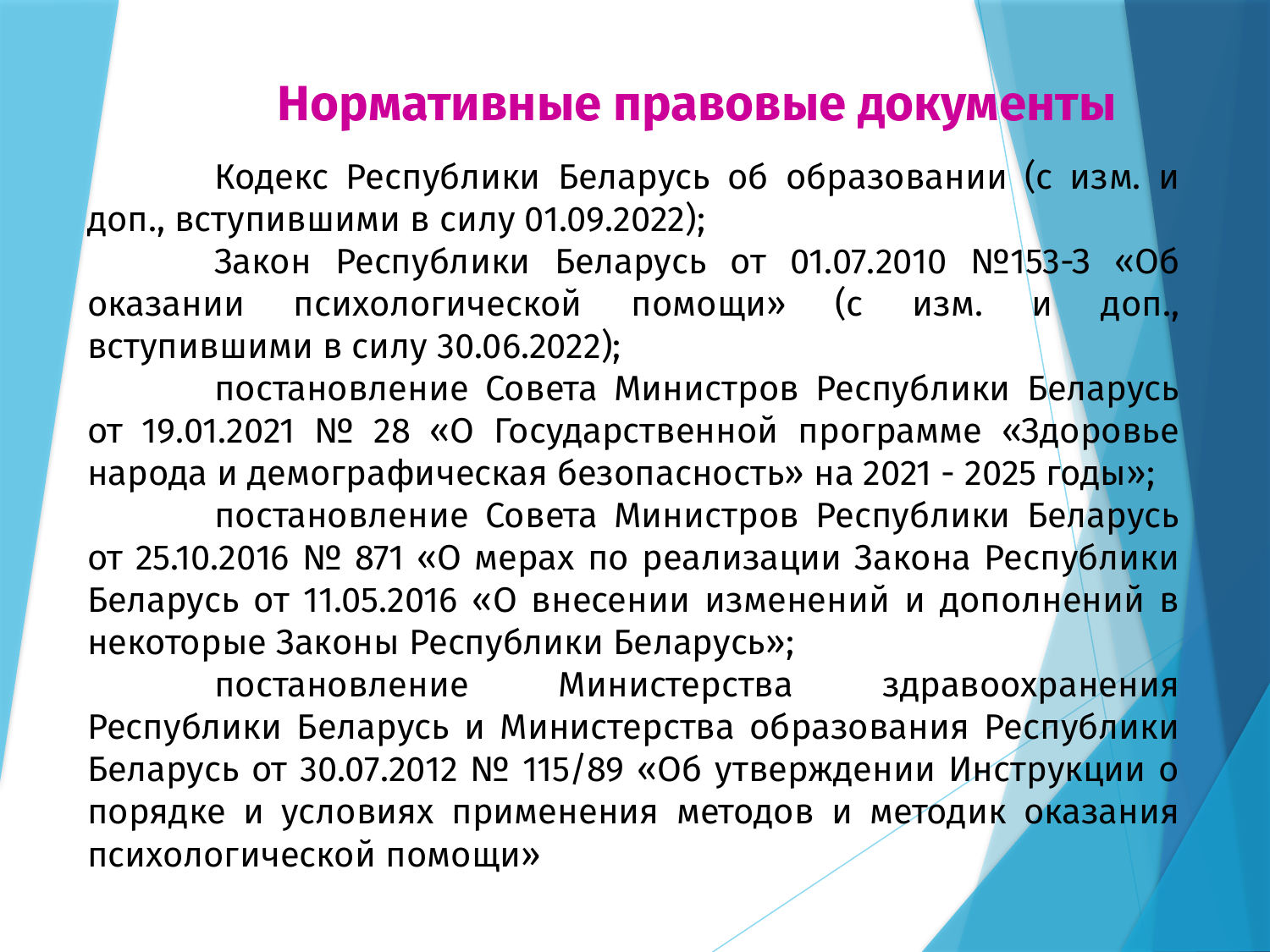

Нормативные правовые документы

	Кодекс Республики Беларусь об образовании (с изм. и доп., вступившими в силу 01.09.2022);
	Закон Республики Беларусь от 01.07.2010 №153-З «Об оказании психологической помощи» (с изм. и доп., вступившими в силу 30.06.2022);
	постановление Совета Министров Республики Беларусь от 19.01.2021 № 28 «О Государственной программе «Здоровье народа и демографическая безопасность» на 2021 - 2025 годы»;
	постановление Совета Министров Республики Беларусь от 25.10.2016 № 871 «О мерах по реализации Закона Республики Беларусь от 11.05.2016 «О внесении изменений и дополнений в некоторые Законы Республики Беларусь»;
	постановление Министерства здравоохранения Республики Беларусь и Министерства образования Республики Беларусь от 30.07.2012 № 115/89 «Об утверждении Инструкции о порядке и условиях применения методов и методик оказания психологической помощи»